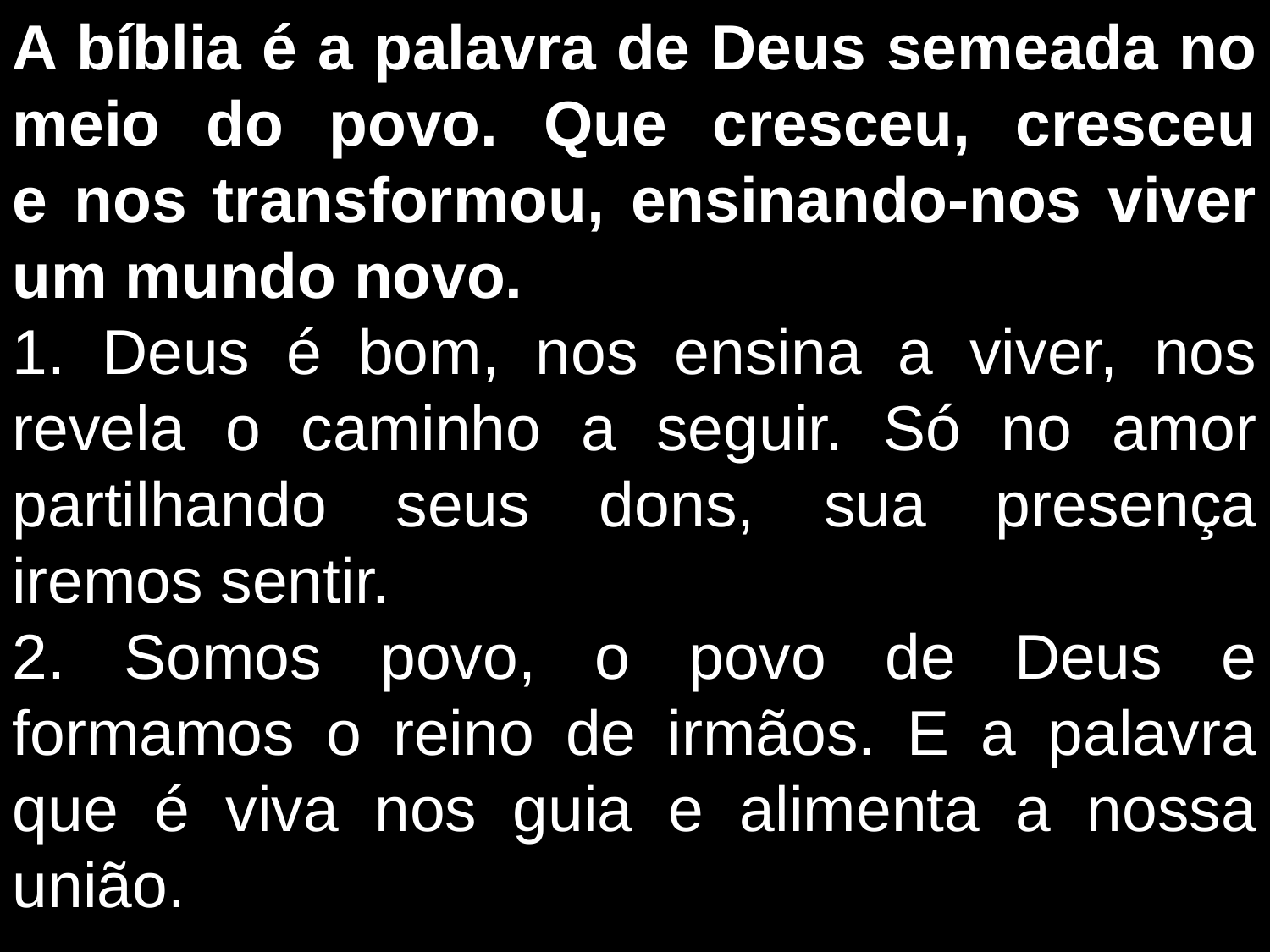

A bíblia é a palavra de Deus semeada no meio do povo. Que cresceu, cresceu
e nos transformou, ensinando-nos viver um mundo novo.
1. Deus é bom, nos ensina a viver, nos revela o caminho a seguir. Só no amor partilhando seus dons, sua presença iremos sentir.
2. Somos povo, o povo de Deus e formamos o reino de irmãos. E a palavra que é viva nos guia e alimenta a nossa união.